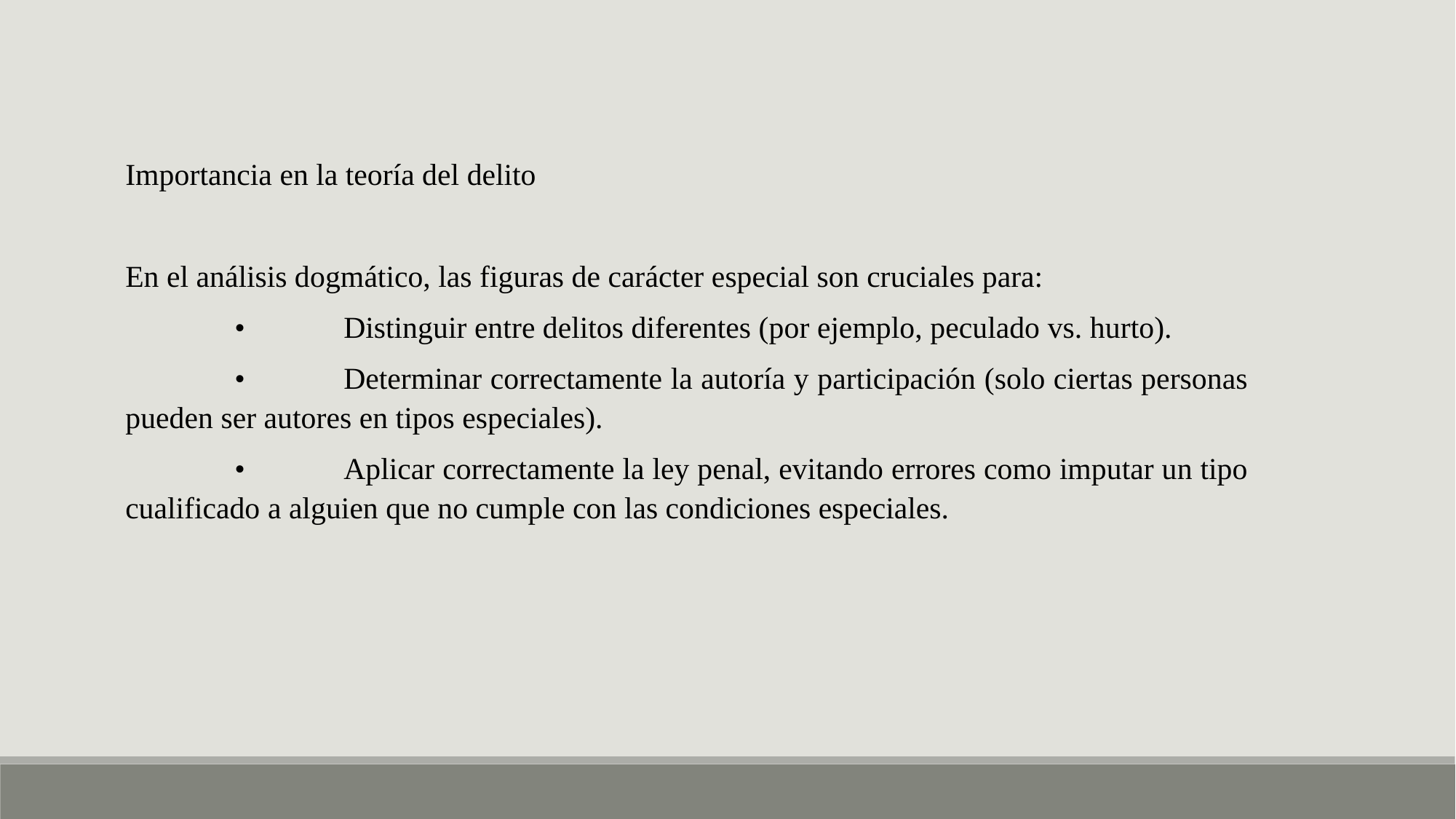

Importancia en la teoría del delito

En el análisis dogmático, las figuras de carácter especial son cruciales para:
	•	Distinguir entre delitos diferentes (por ejemplo, peculado vs. hurto).
	•	Determinar correctamente la autoría y participación (solo ciertas personas pueden ser autores en tipos especiales).
	•	Aplicar correctamente la ley penal, evitando errores como imputar un tipo cualificado a alguien que no cumple con las condiciones especiales.